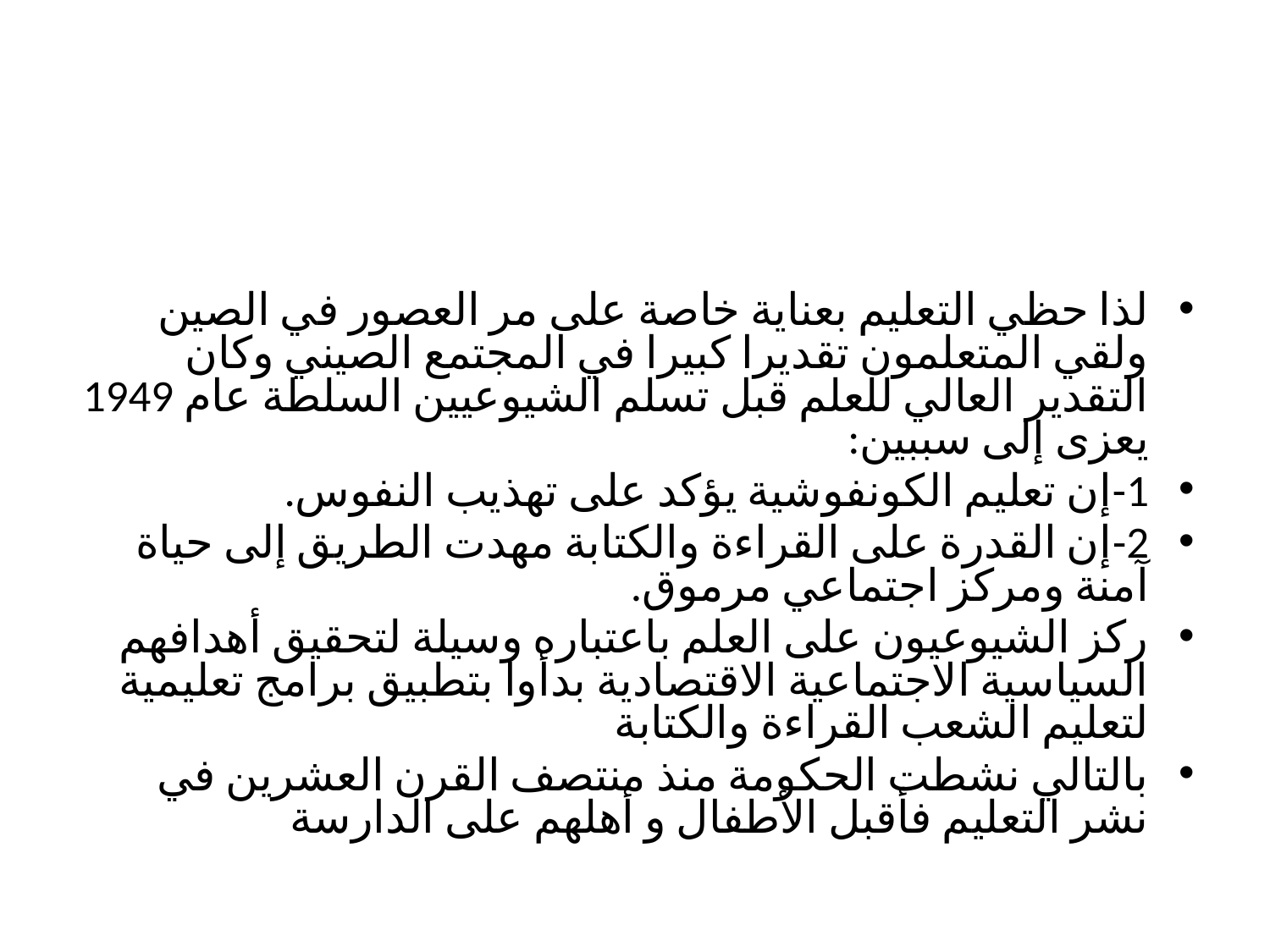

#

لذا حظي التعليم بعناية خاصة على مر العصور في الصين ولقي المتعلمون تقديرا كبيرا في المجتمع الصيني وكان التقدير العالي للعلم قبل تسلم الشيوعيين السلطة عام 1949 يعزى إلى سببين:
1-إن تعليم الكونفوشية يؤكد على تهذيب النفوس.
2-إن القدرة على القراءة والكتابة مهدت الطريق إلى حياة آمنة ومركز اجتماعي مرموق.
ركز الشيوعيون على العلم باعتباره وسيلة لتحقيق أهدافهم السياسية الاجتماعية الاقتصادية بدأوا بتطبيق برامج تعليمية لتعليم الشعب القراءة والكتابة
بالتالي نشطت الحكومة منذ منتصف القرن العشرين في نشر التعليم فأقبل الأطفال و أهلهم على الدارسة